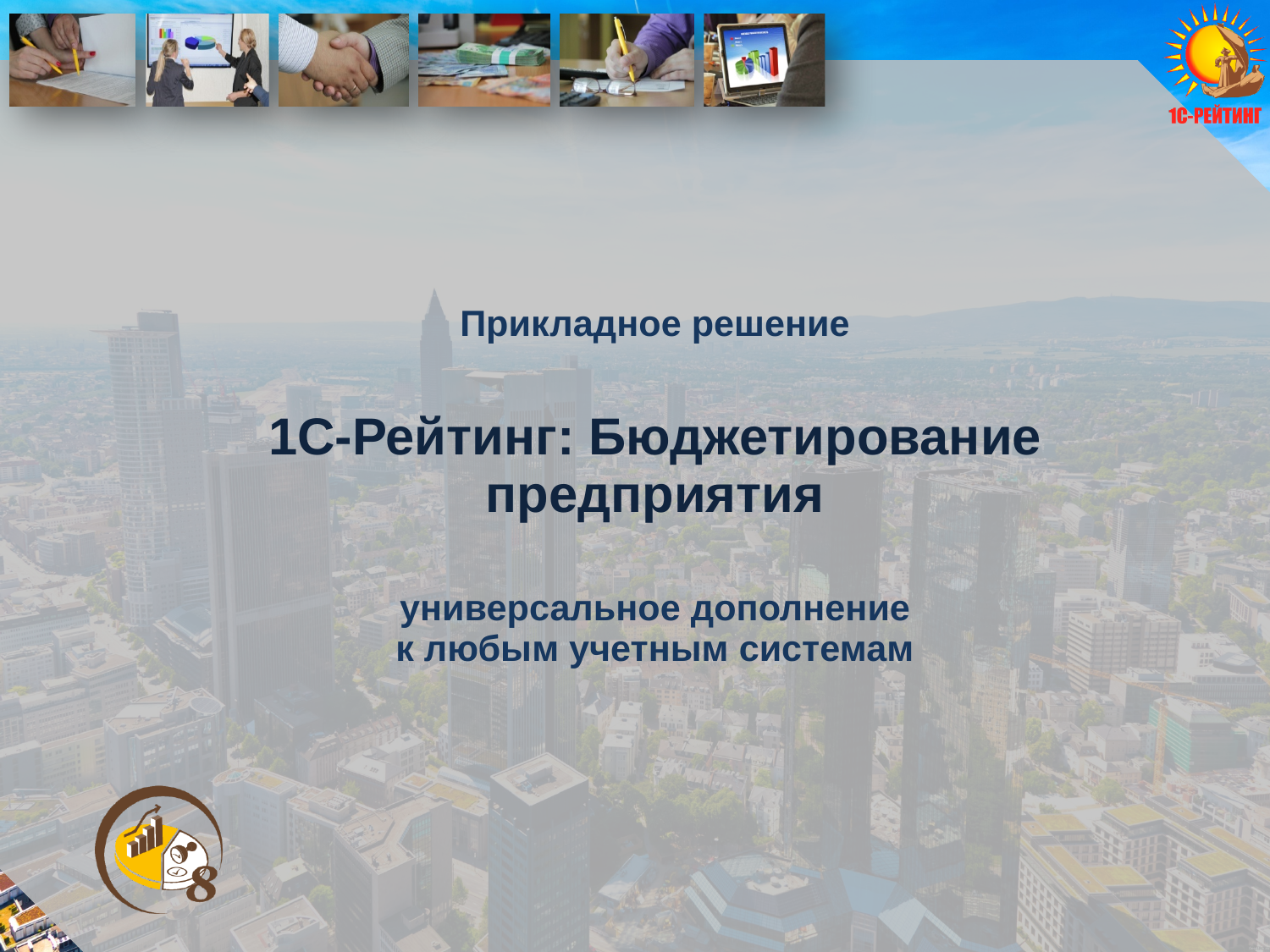

Прикладное решение
1С-Рейтинг: Бюджетирование предприятия
универсальное дополнение
к любым учетным системам